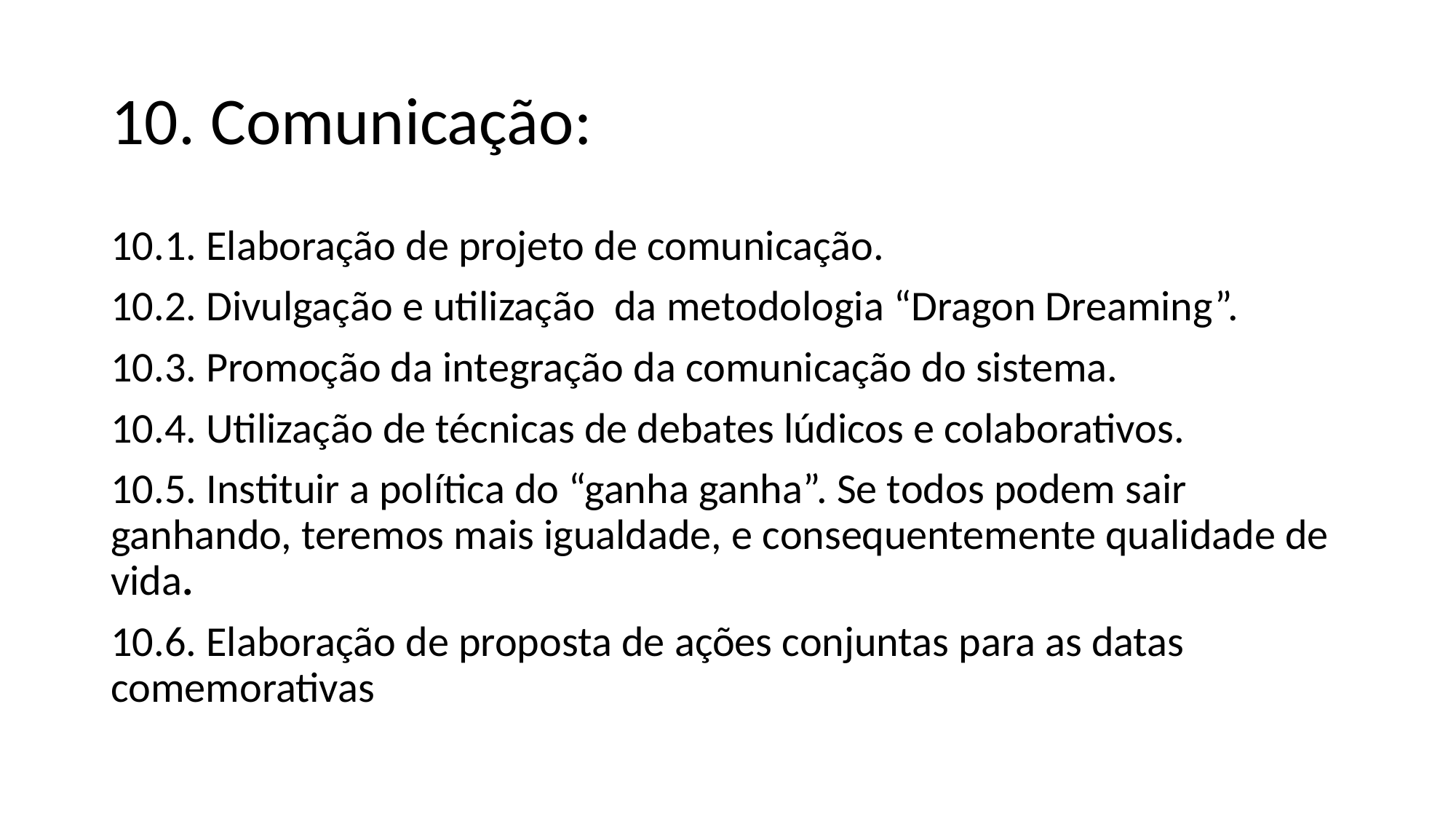

# 10. Comunicação:
10.1. Elaboração de projeto de comunicação.
10.2. Divulgação e utilização  da metodologia “Dragon Dreaming”.
10.3. Promoção da integração da comunicação do sistema.
10.4. Utilização de técnicas de debates lúdicos e colaborativos.
10.5. Instituir a política do “ganha ganha”. Se todos podem sair ganhando, teremos mais igualdade, e consequentemente qualidade de vida.
10.6. Elaboração de proposta de ações conjuntas para as datas comemorativas